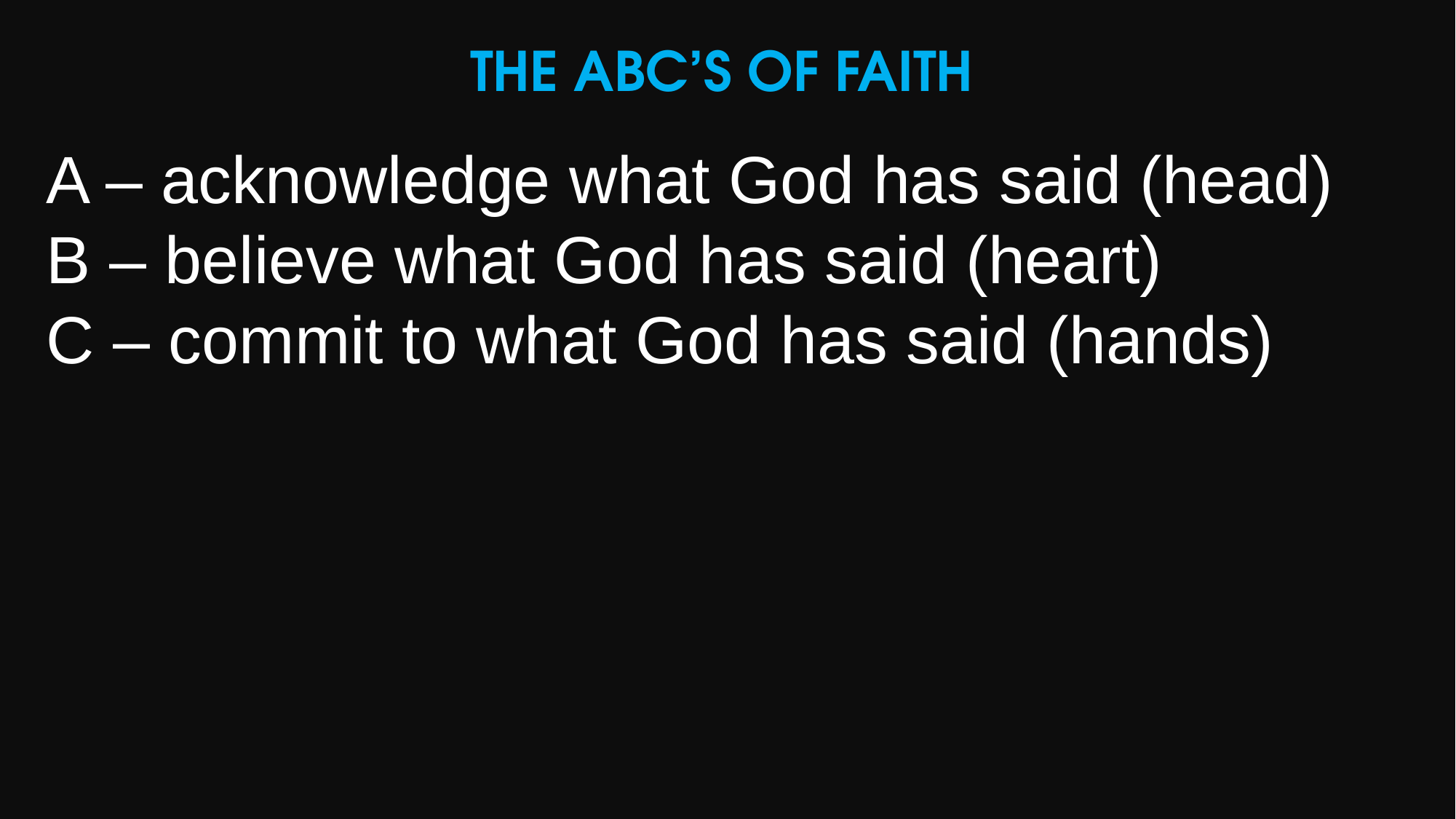

The ABC’s of Faith
A – acknowledge what God has said (head)
B – believe what God has said (heart)
C – commit to what God has said (hands)